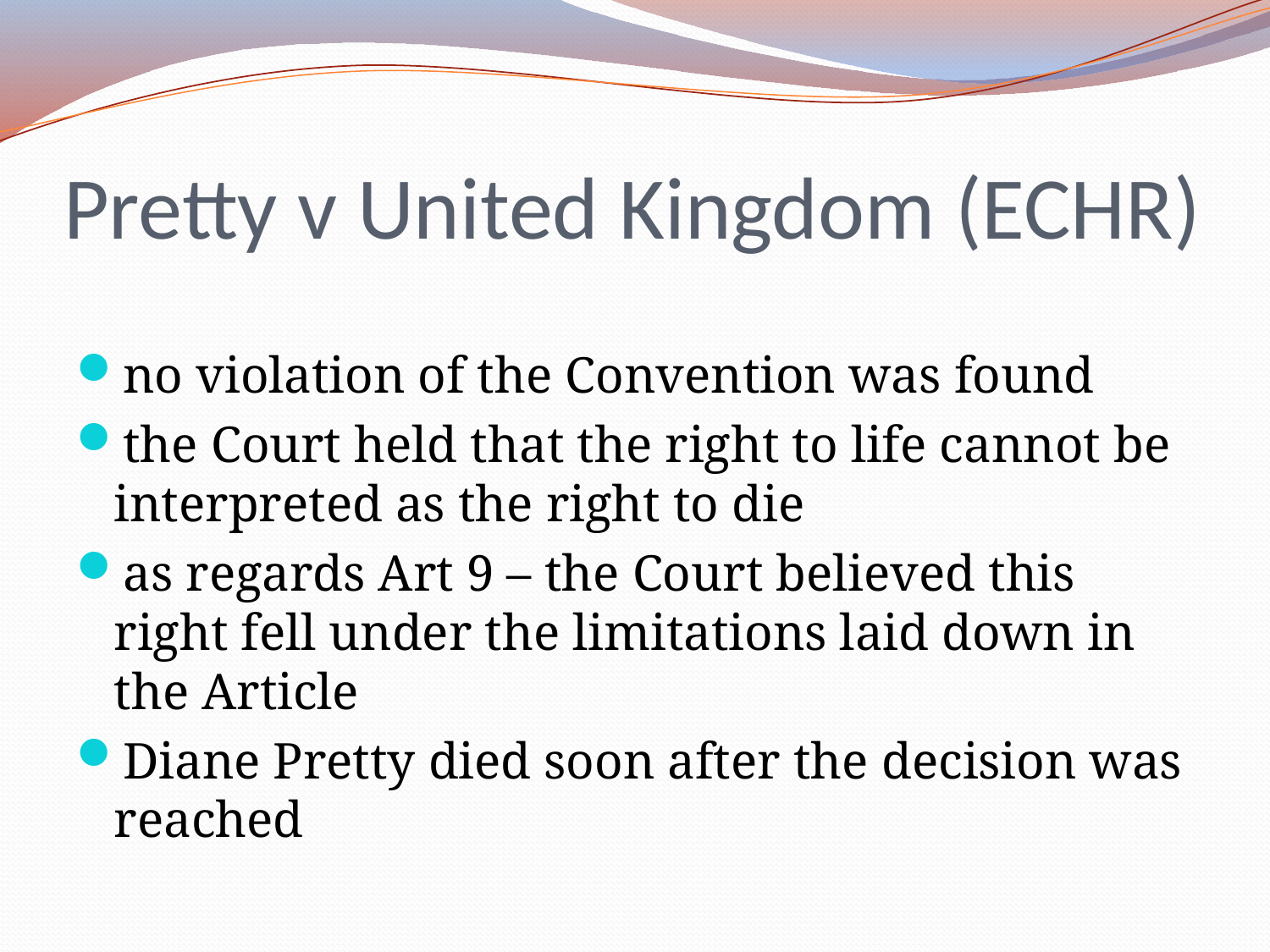

# Pretty v United Kingdom (ECHR)

no violation of the Convention was found
the Court held that the right to life cannot be interpreted as the right to die
as regards Art 9 – the Court believed this right fell under the limitations laid down in the Article
Diane Pretty died soon after the decision was reached